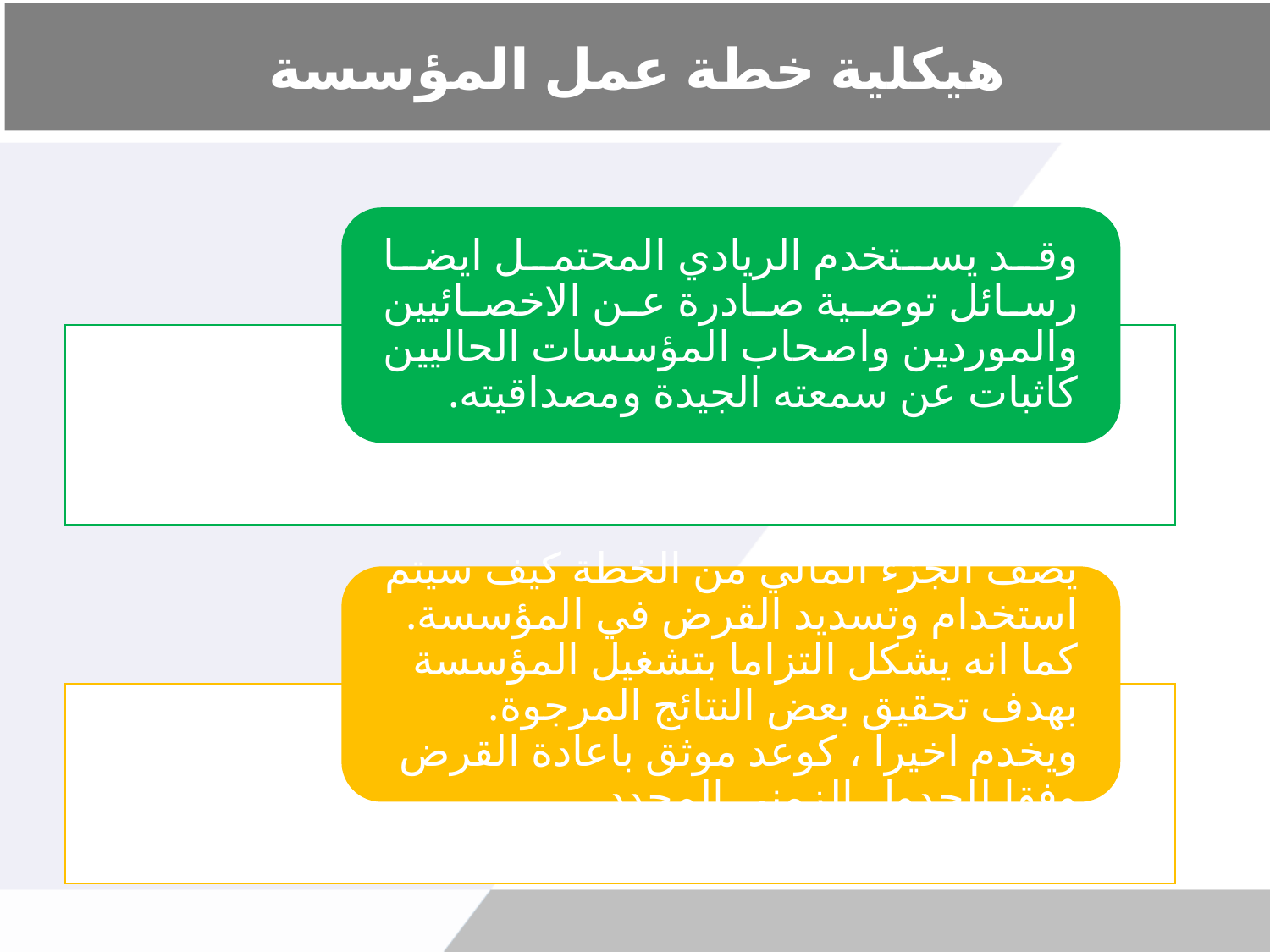

# هيكلية خطة عمل المؤسسة
وقد يستخدم الريادي المحتمل ايضا رسائل توصية صادرة عن الاخصائيين والموردين واصحاب المؤسسات الحاليين كاثبات عن سمعته الجيدة ومصداقيته.

يصف الجزء المالي من الخطة كيف سيتم استخدام وتسديد القرض في المؤسسة. كما انه يشكل التزاما بتشغيل المؤسسة بهدف تحقيق بعض النتائج المرجوة. ويخدم اخيرا ، كوعد موثق باعادة القرض وفقا للجدول الزمني المحدد.